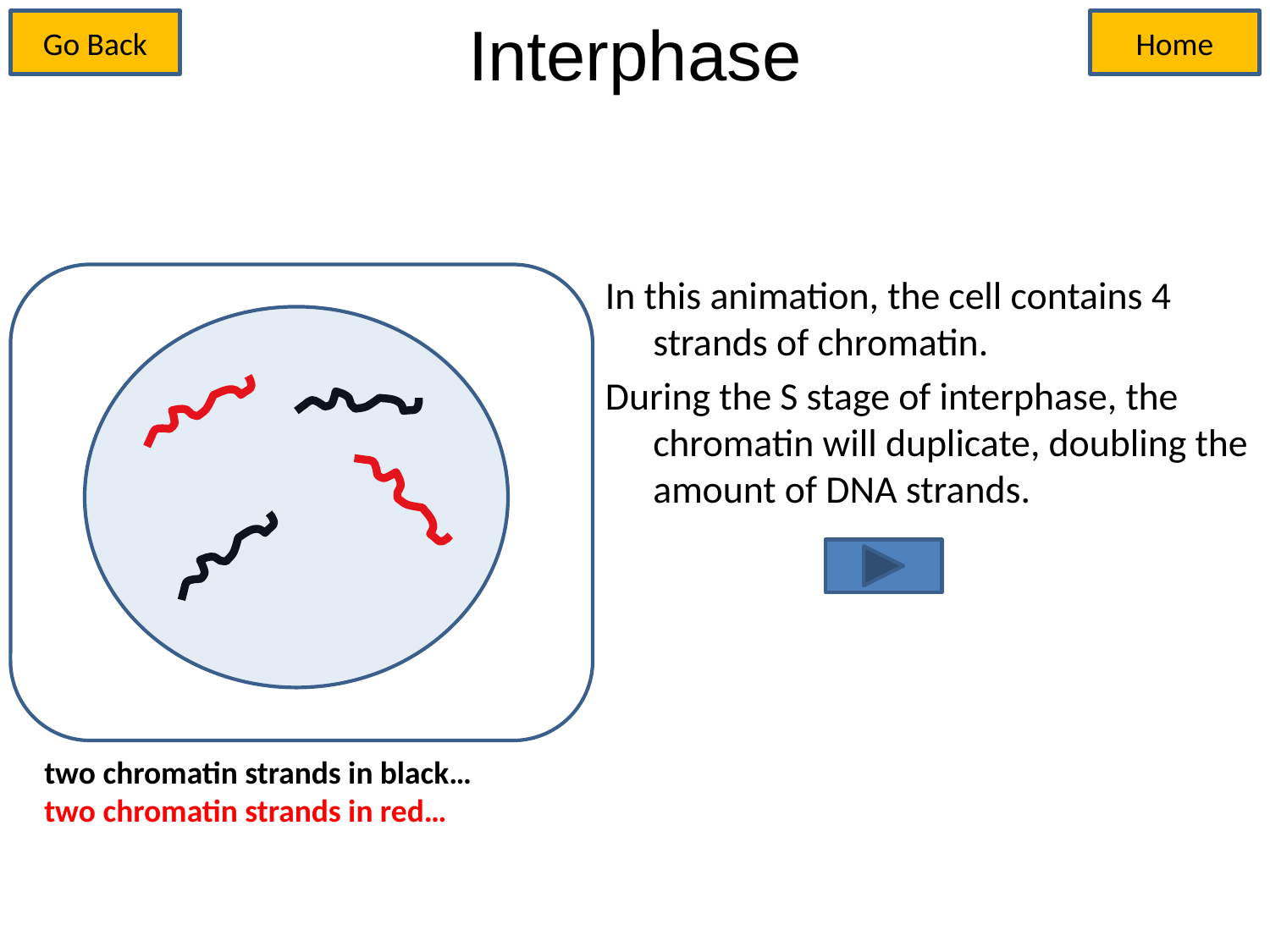

# Interphase
Go Back
Home

In this animation, the cell contains 4 strands of chromatin.
During the S stage of interphase, the chromatin will duplicate, doubling the amount of DNA strands.

two chromatin strands in black…
two chromatin strands in red…